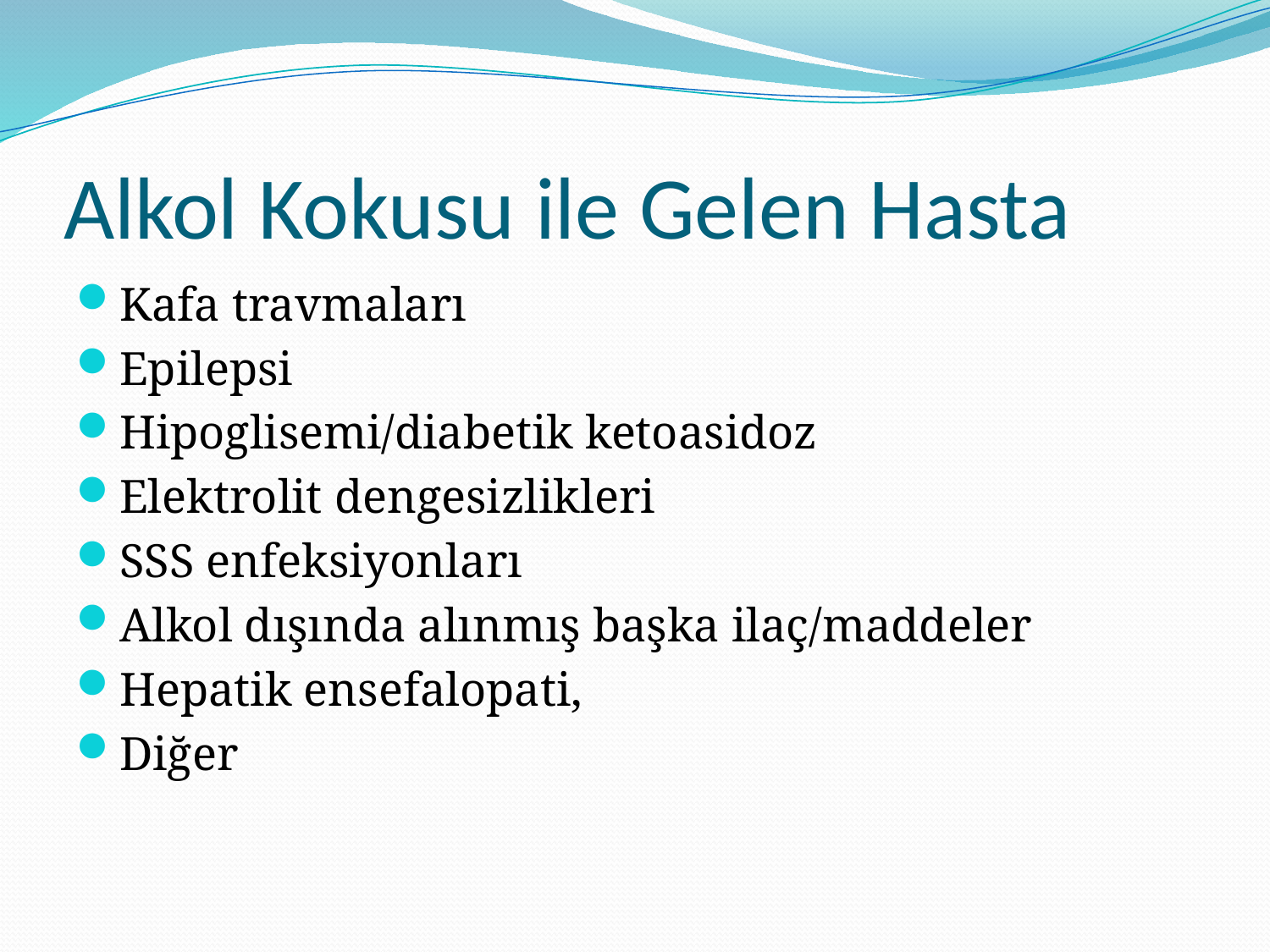

# Alkol Kokusu ile Gelen Hasta
Kafa travmaları
Epilepsi
Hipoglisemi/diabetik ketoasidoz
Elektrolit dengesizlikleri
SSS enfeksiyonları
Alkol dışında alınmış başka ilaç/maddeler
Hepatik ensefalopati,
Diğer